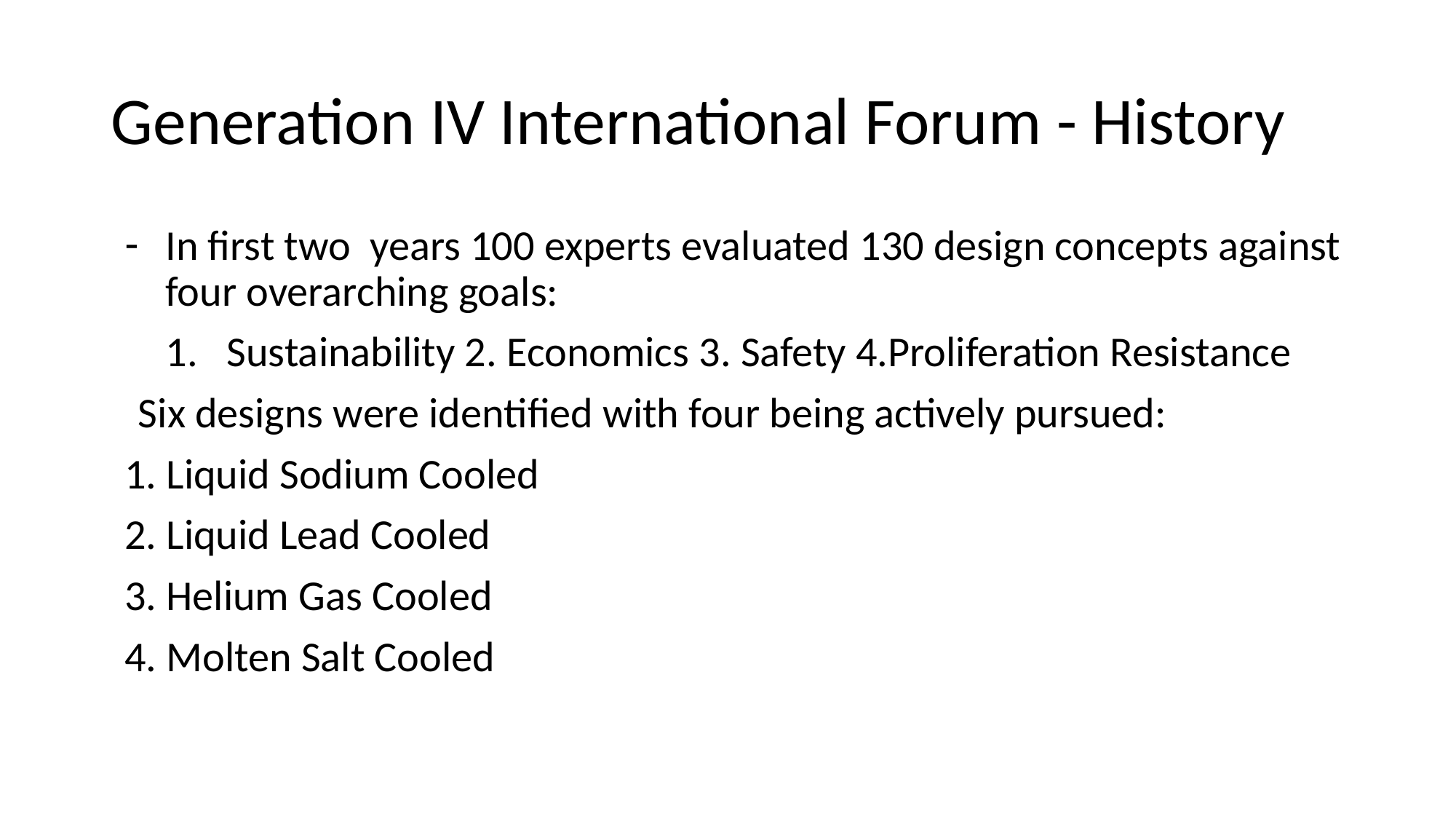

# Generation IV International Forum - History

In first two  years 100 experts evaluated 130 design concepts against four overarching goals:
Sustainability 2. Economics 3. Safety 4.Proliferation Resistance
Six designs were identified with four being actively pursued:
1. Liquid Sodium Cooled
2. Liquid Lead Cooled
3. Helium Gas Cooled
4. Molten Salt Cooled